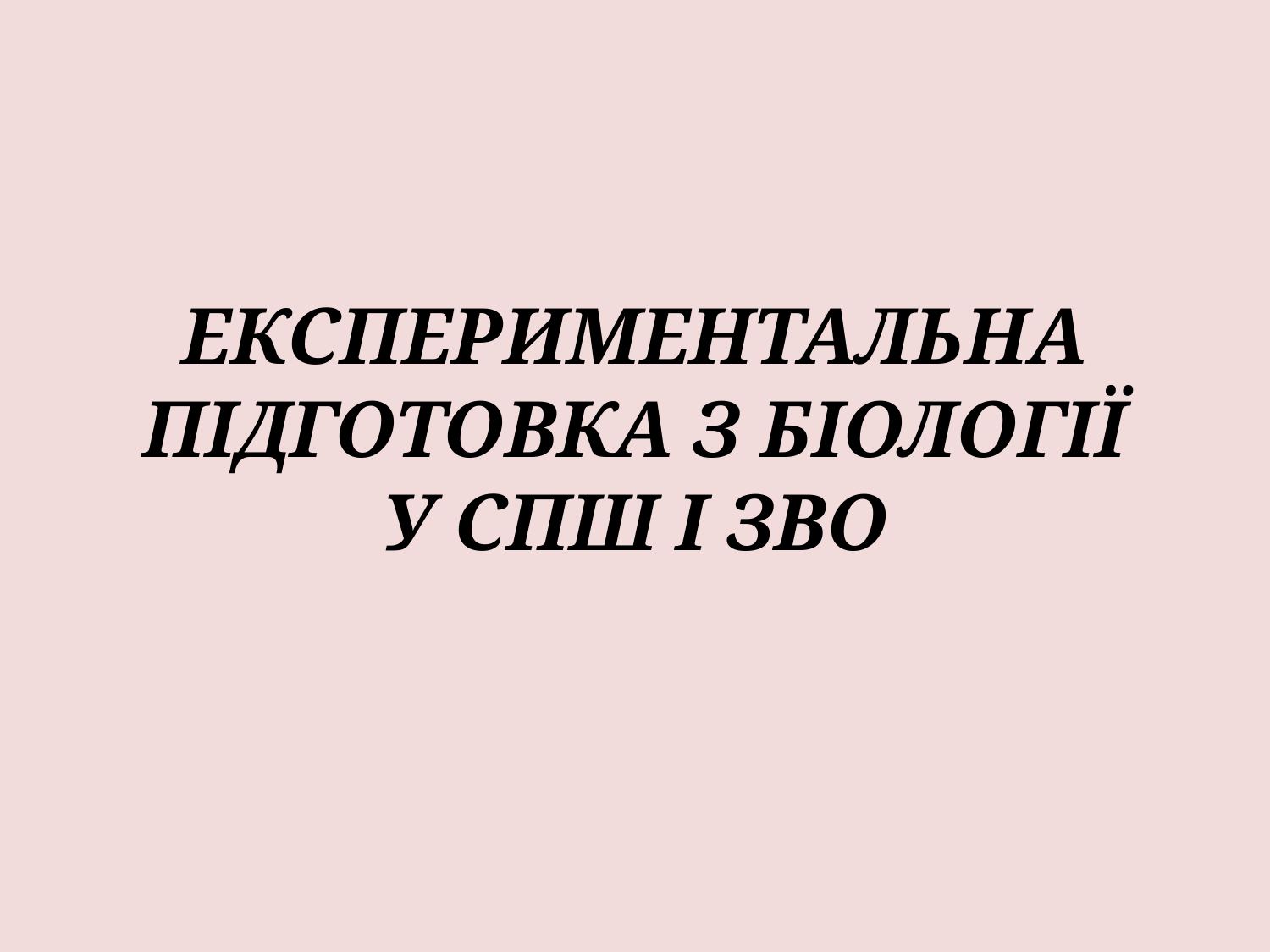

# ЕКСПЕРИМЕНТАЛЬНА ПІДГОТОВКА З БІОЛОГІЇ У СПШ І ЗВО